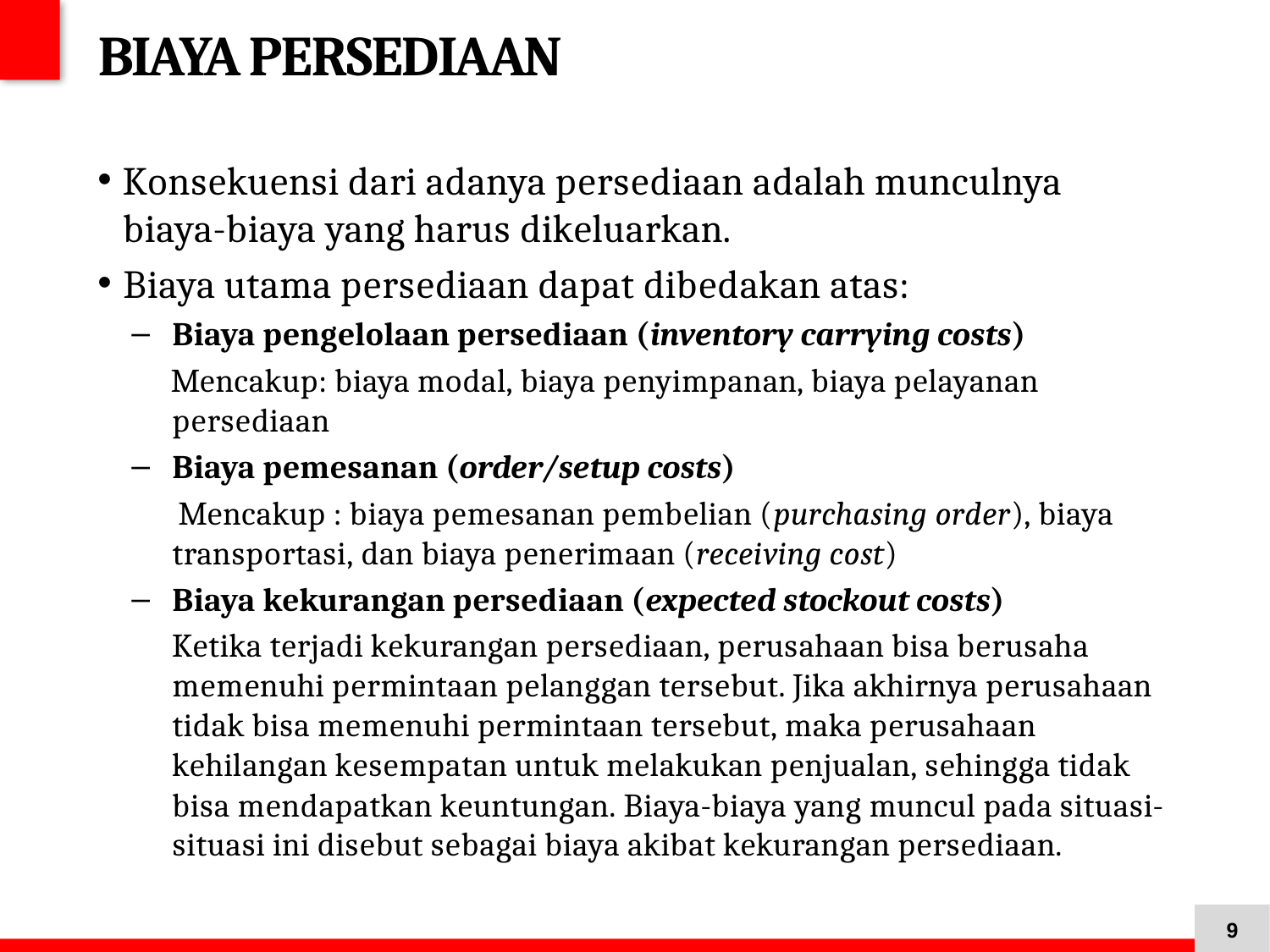

# BIAYA PERSEDIAAN
Konsekuensi dari adanya persediaan adalah munculnya biaya-biaya yang harus dikeluarkan.
Biaya utama persediaan dapat dibedakan atas:
Biaya pengelolaan persediaan (inventory carrying costs)
	Mencakup: biaya modal, biaya penyimpanan, biaya pelayanan persediaan
Biaya pemesanan (order/setup costs)
	 Mencakup : biaya pemesanan pembelian (purchasing order), biaya transportasi, dan biaya penerimaan (receiving cost)
Biaya kekurangan persediaan (expected stockout costs)
	Ketika terjadi kekurangan persediaan, perusahaan bisa berusaha memenuhi permintaan pelanggan tersebut. Jika akhirnya perusahaan tidak bisa memenuhi permintaan tersebut, maka perusahaan kehilangan kesempatan untuk melakukan penjualan, sehingga tidak bisa mendapatkan keuntungan. Biaya-biaya yang muncul pada situasi-situasi ini disebut sebagai biaya akibat kekurangan persediaan.